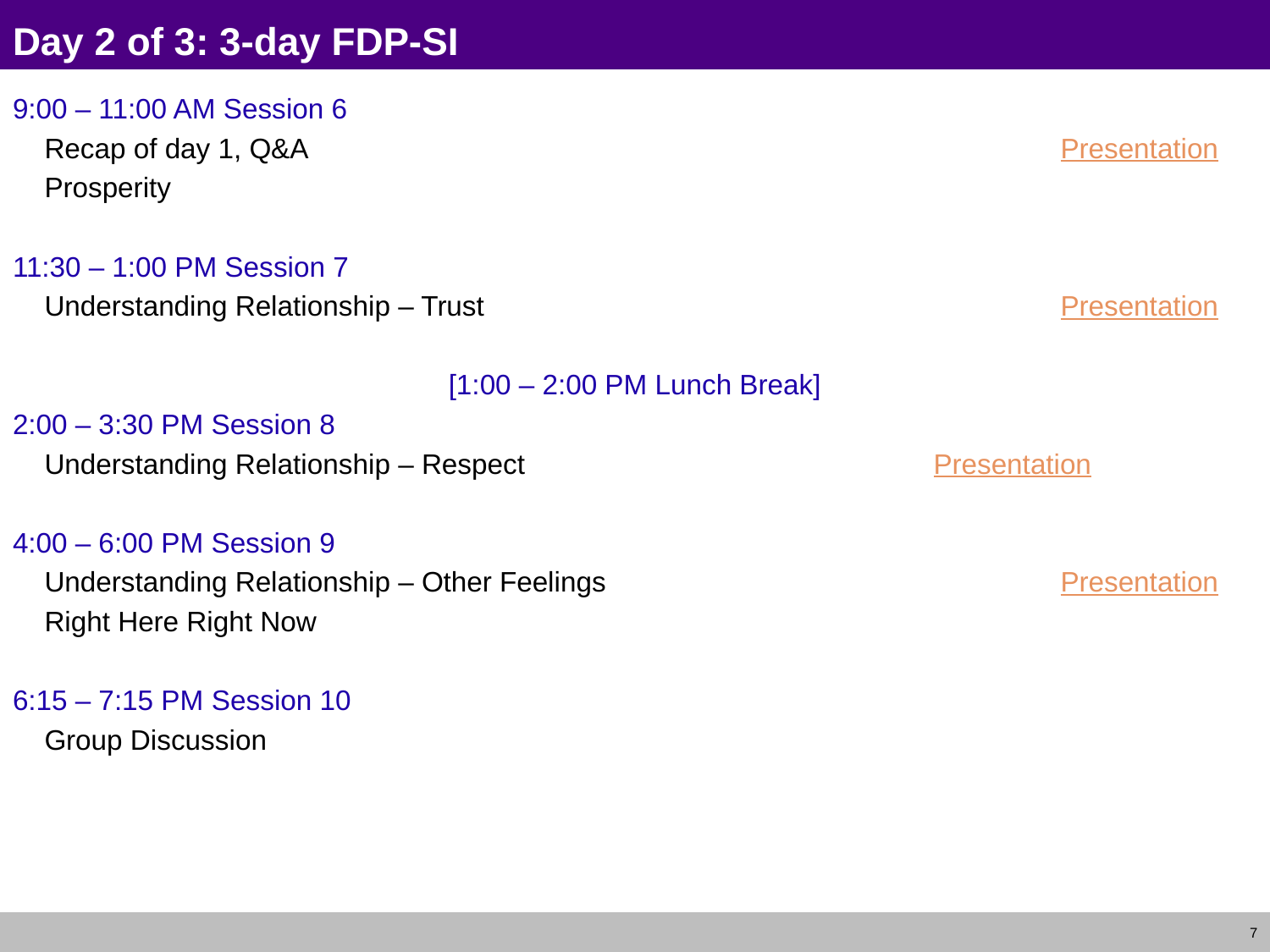

# Day 2 of 3: 3-day FDP-SI
9:00 – 11:00 AM Session 6
	Recap of day 1, Q&A						Presentation
	Prosperity

11:30 – 1:00 PM Session 7
	Understanding Relationship – Trust					Presentation

[1:00 – 2:00 PM Lunch Break]
2:00 – 3:30 PM Session 8
	Understanding Relationship – Respect				Presentation

4:00 – 6:00 PM Session 9
	Understanding Relationship – Other Feelings				Presentation
	Right Here Right Now

6:15 – 7:15 PM Session 10
	Group Discussion